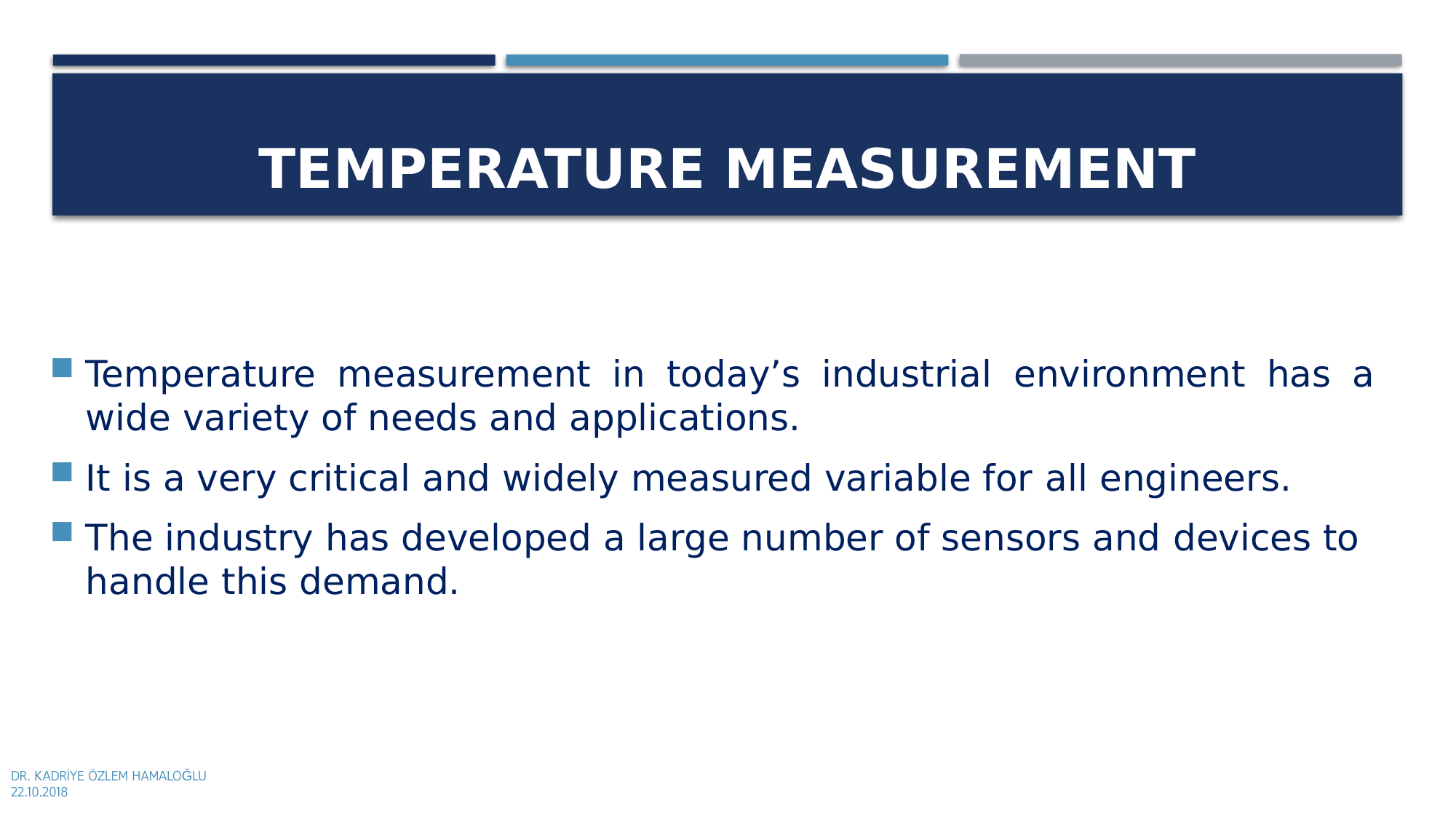

# Temperature measurement
Temperature measurement in today’s industrial environment has a wide variety of needs and applications.
It is a very critical and widely measured variable for all engineers.
The industry has developed a large number of sensors and devices to handle this demand.
DR. KADRİYE ÖZLEM HAMALOĞLU
22.10.2018